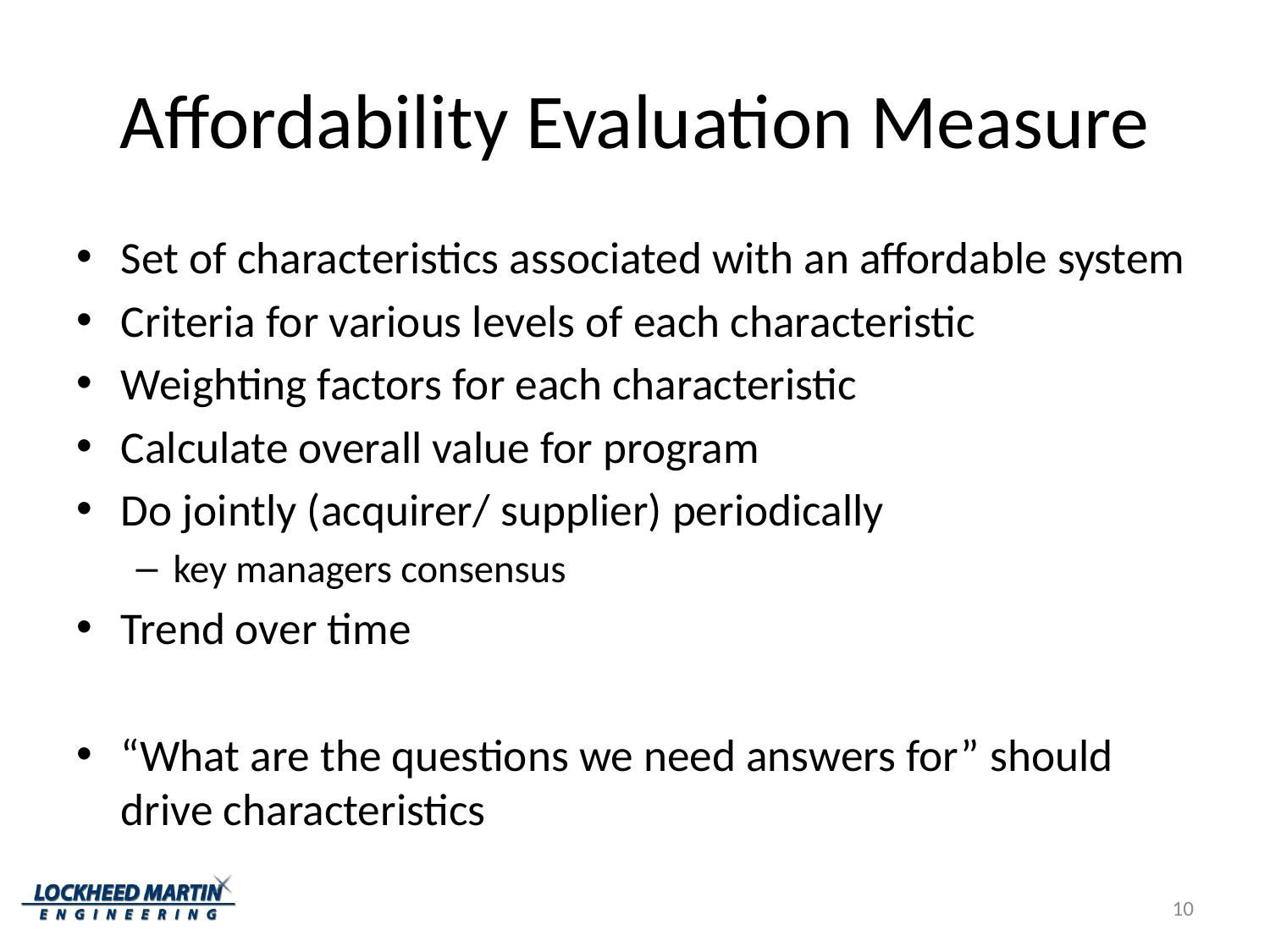

# Affordability Evaluation Measure
Set of characteristics associated with an affordable system
Criteria for various levels of each characteristic
Weighting factors for each characteristic
Calculate overall value for program
Do jointly (acquirer/ supplier) periodically
key managers consensus
Trend over time

“What are the questions we need answers for” should drive characteristics
10